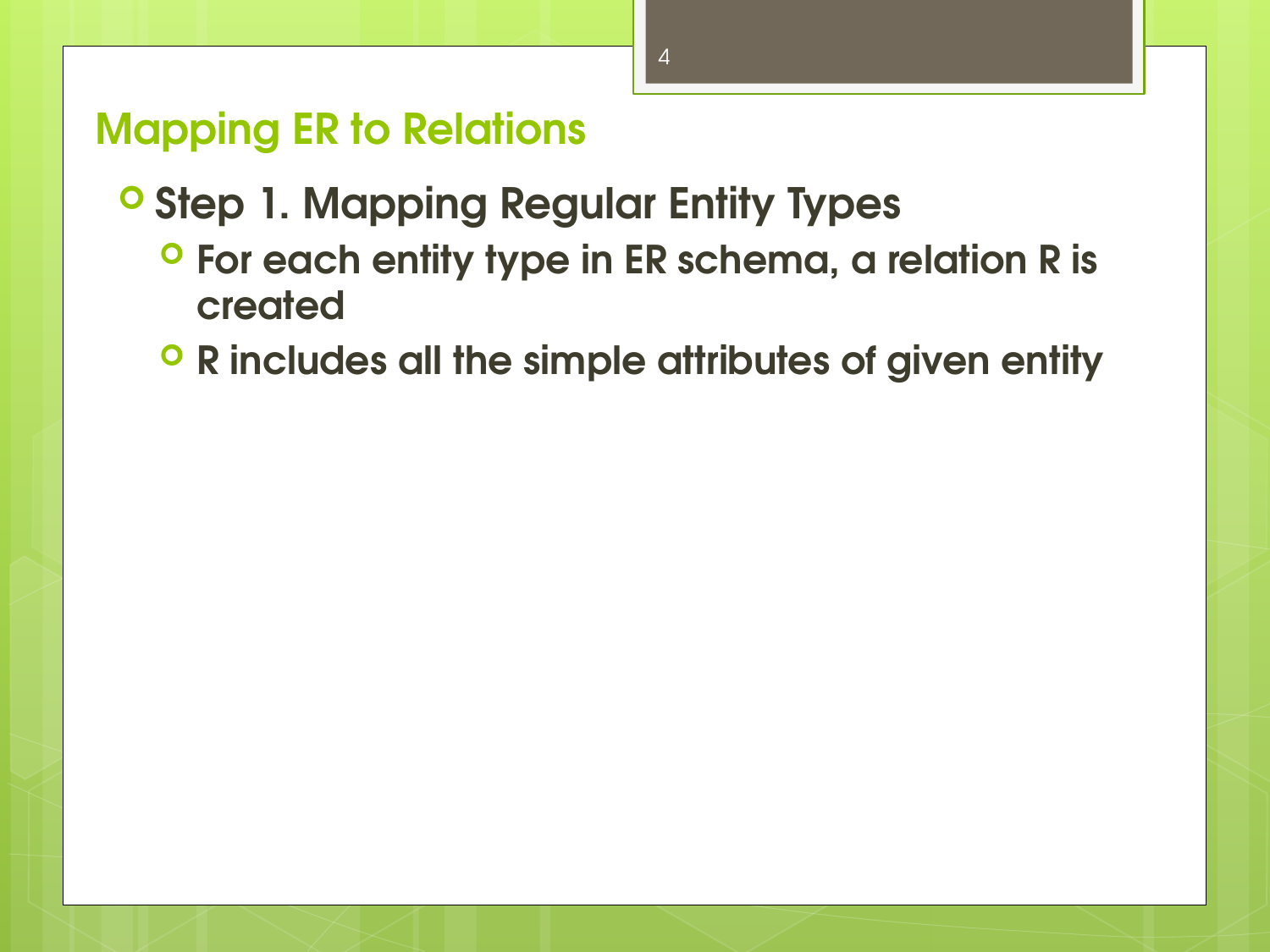

4
# Mapping ER to Relations
Step 1. Mapping Regular Entity Types
For each entity type in ER schema, a relation R is created
R includes all the simple attributes of given entity